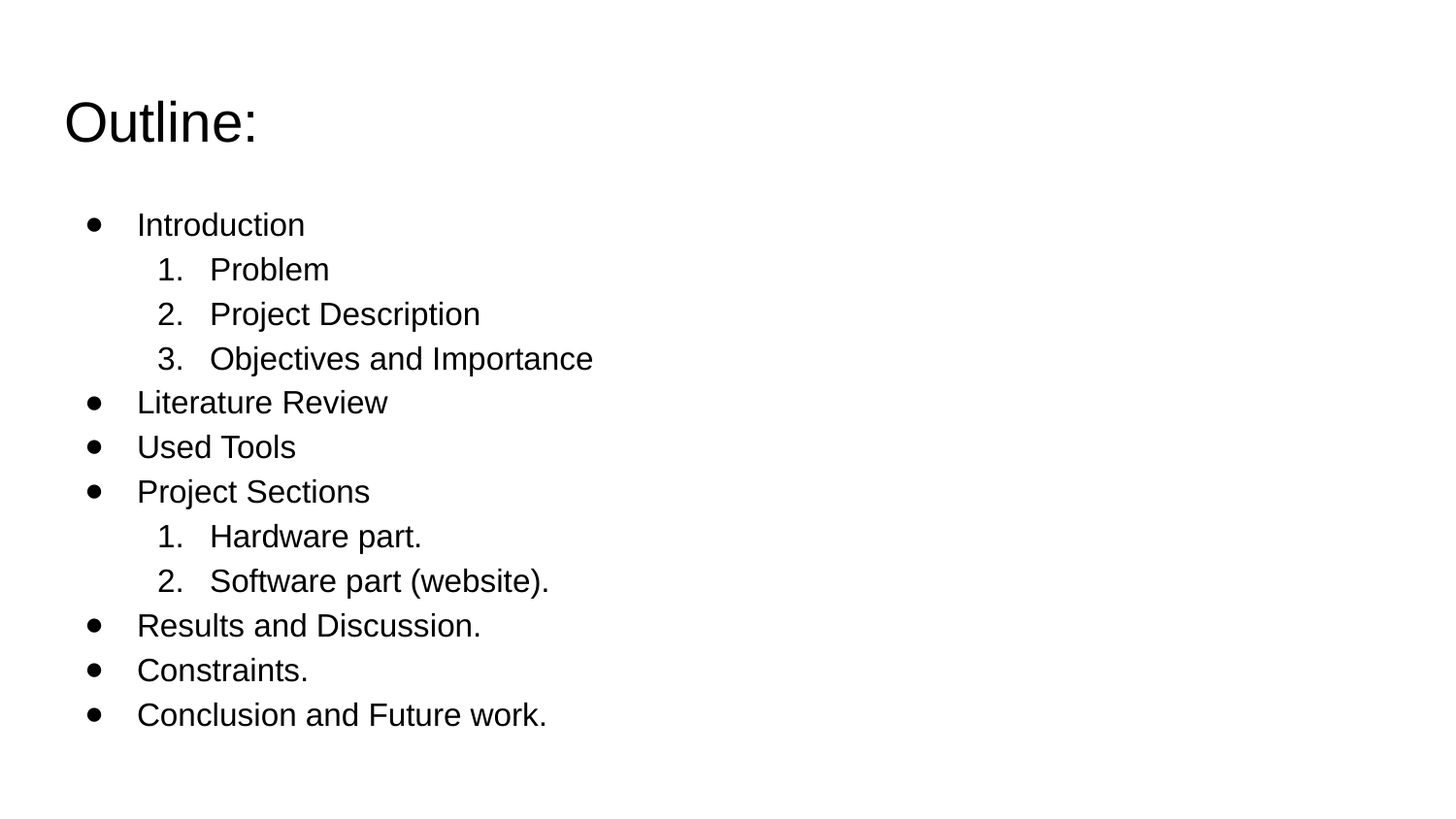

# Outline:
Introduction
Problem
Project Description
Objectives and Importance
Literature Review
Used Tools
Project Sections
Hardware part.
Software part (website).
Results and Discussion.
Constraints.
Conclusion and Future work.